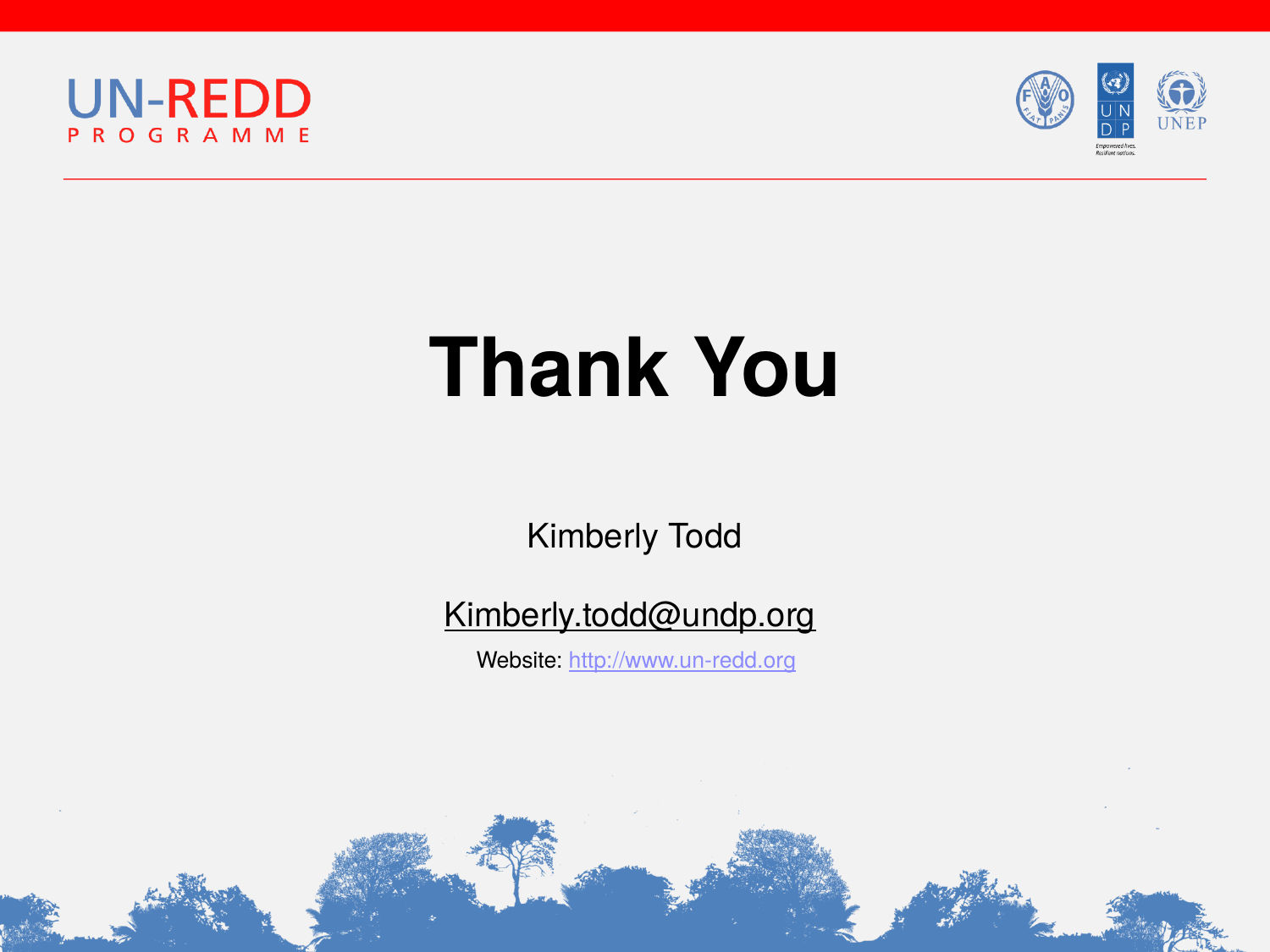

Thank You

Kimberly Todd

Kimberly.todd@undp.org
Website: http://www.un-redd.org